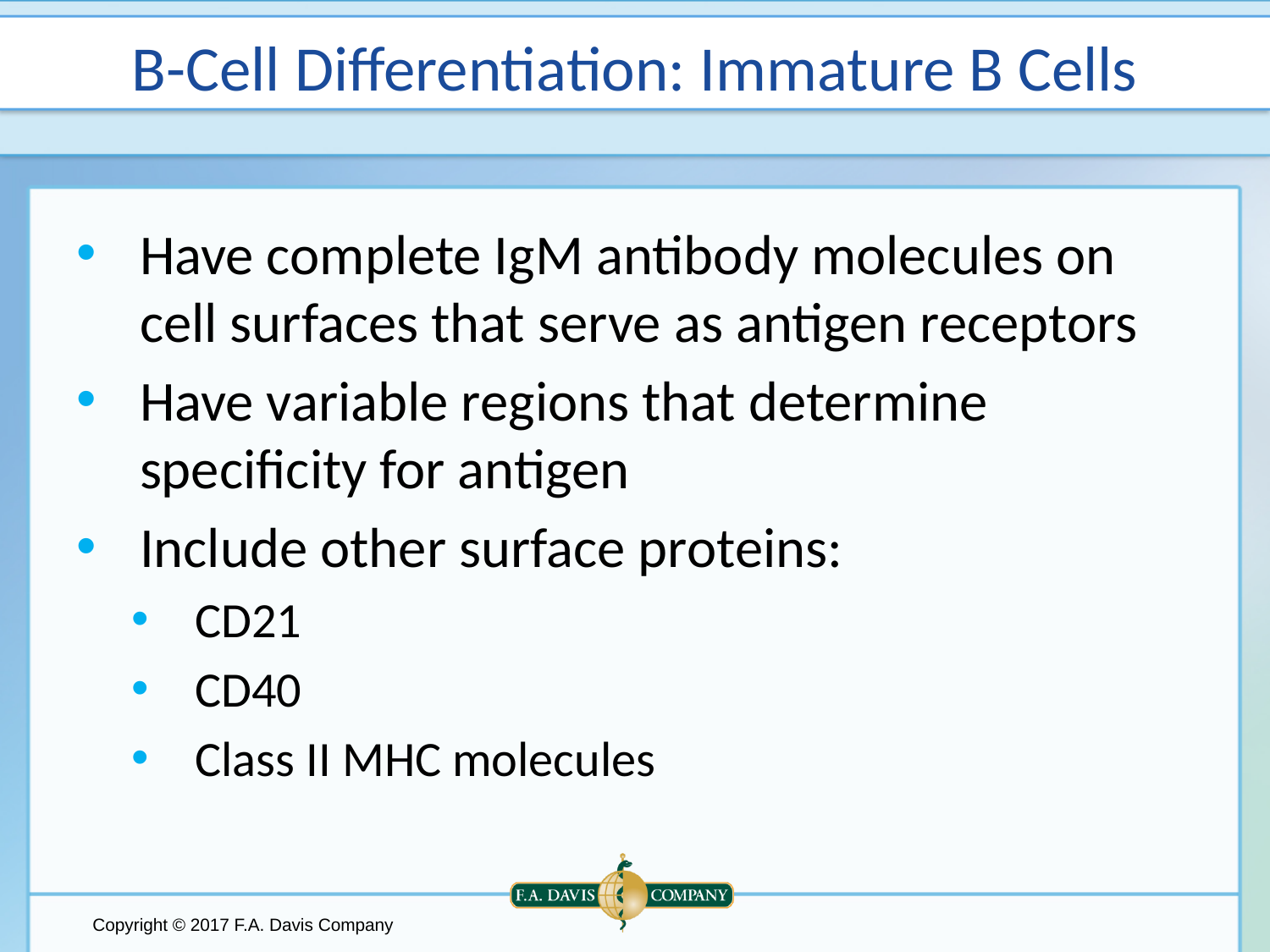

# B-Cell Differentiation: Immature B Cells
Have complete IgM antibody molecules on cell surfaces that serve as antigen receptors
Have variable regions that determine specificity for antigen
Include other surface proteins:
CD21
CD40
Class II MHC molecules